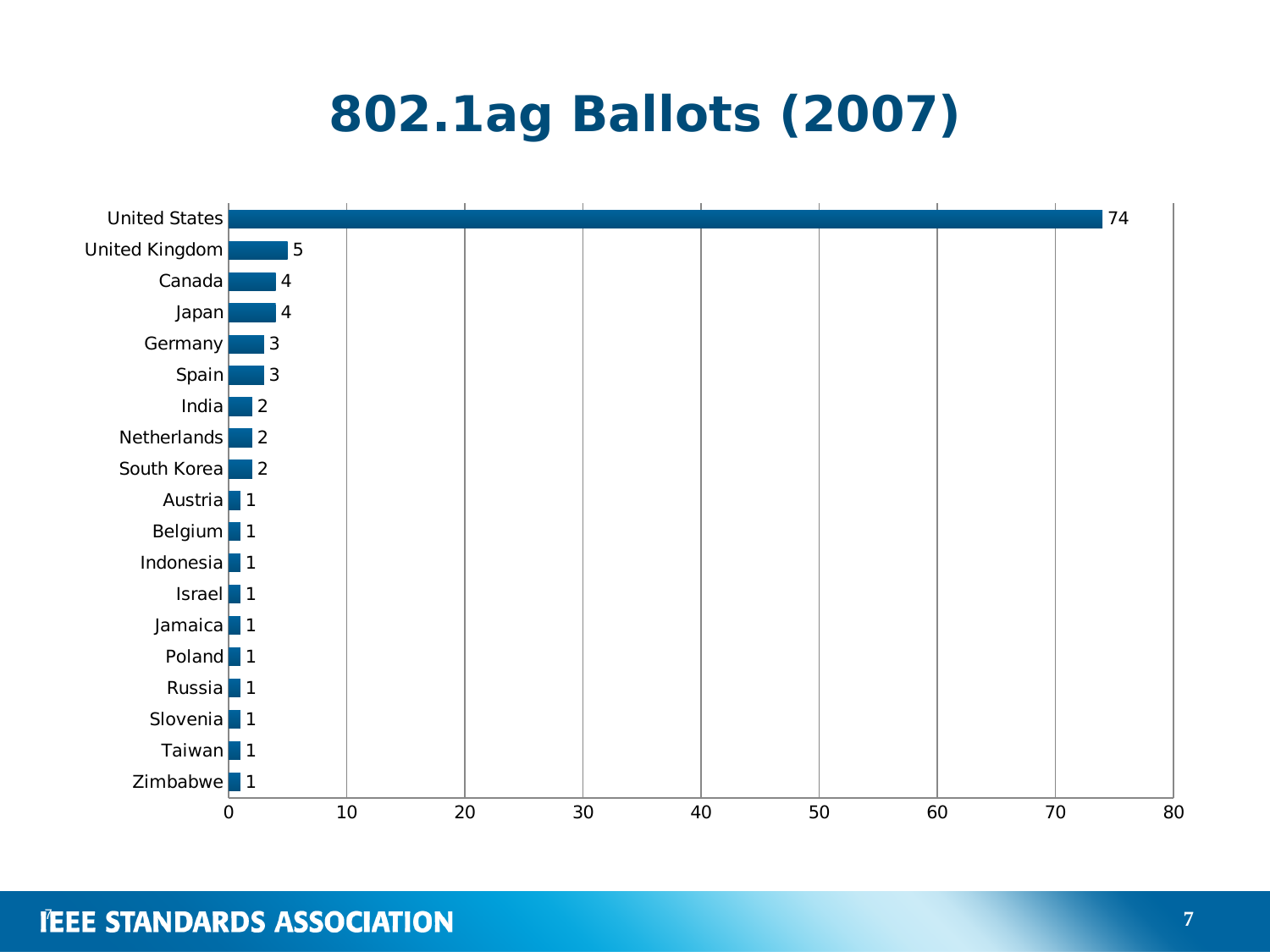

# 802.1ag Ballots (2007)

### Chart

| Category |  |
|---|---|
| Zimbabwe | 1.0 |
| Taiwan | 1.0 |
| Slovenia | 1.0 |
| Russia | 1.0 |
| Poland | 1.0 |
| Jamaica | 1.0 |
| Israel | 1.0 |
| Indonesia | 1.0 |
| Belgium | 1.0 |
| Austria | 1.0 |
| South Korea | 2.0 |
| Netherlands | 2.0 |
| India | 2.0 |
| Spain | 3.0 |
| Germany | 3.0 |
| Japan | 4.0 |
| Canada | 4.0 |
| United Kingdom | 5.0 |
| United States | 74.0 |
7